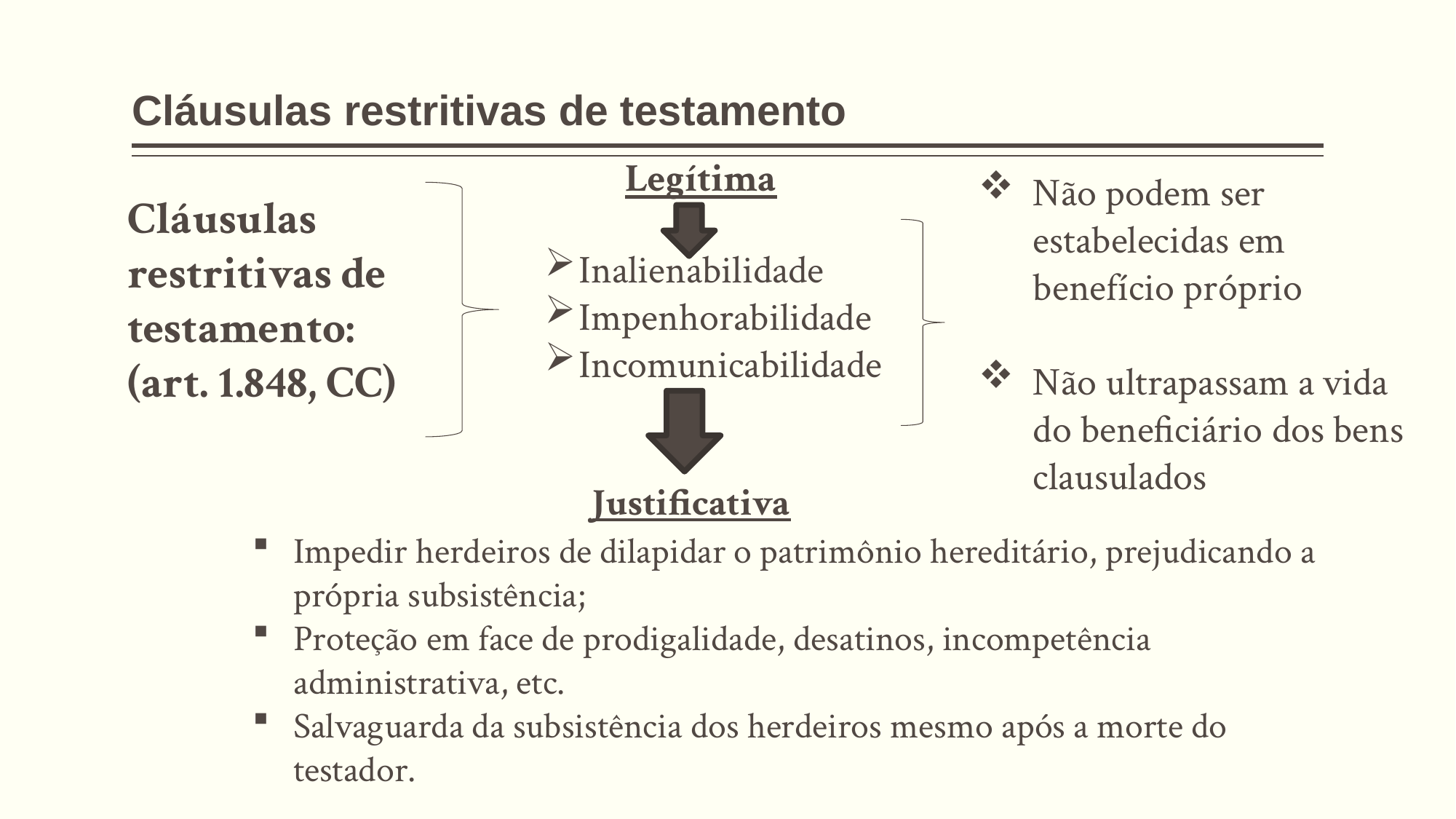

# Cláusulas restritivas de testamento
Legítima
Não podem ser estabelecidas em benefício próprio

Não ultrapassam a vida do beneficiário dos bens clausulados
Cláusulas restritivas de testamento:
(art. 1.848, CC)

Inalienabilidade
Impenhorabilidade
Incomunicabilidade

Justificativa
Impedir herdeiros de dilapidar o patrimônio hereditário, prejudicando a própria subsistência;
Proteção em face de prodigalidade, desatinos, incompetência administrativa, etc.
Salvaguarda da subsistência dos herdeiros mesmo após a morte do testador.